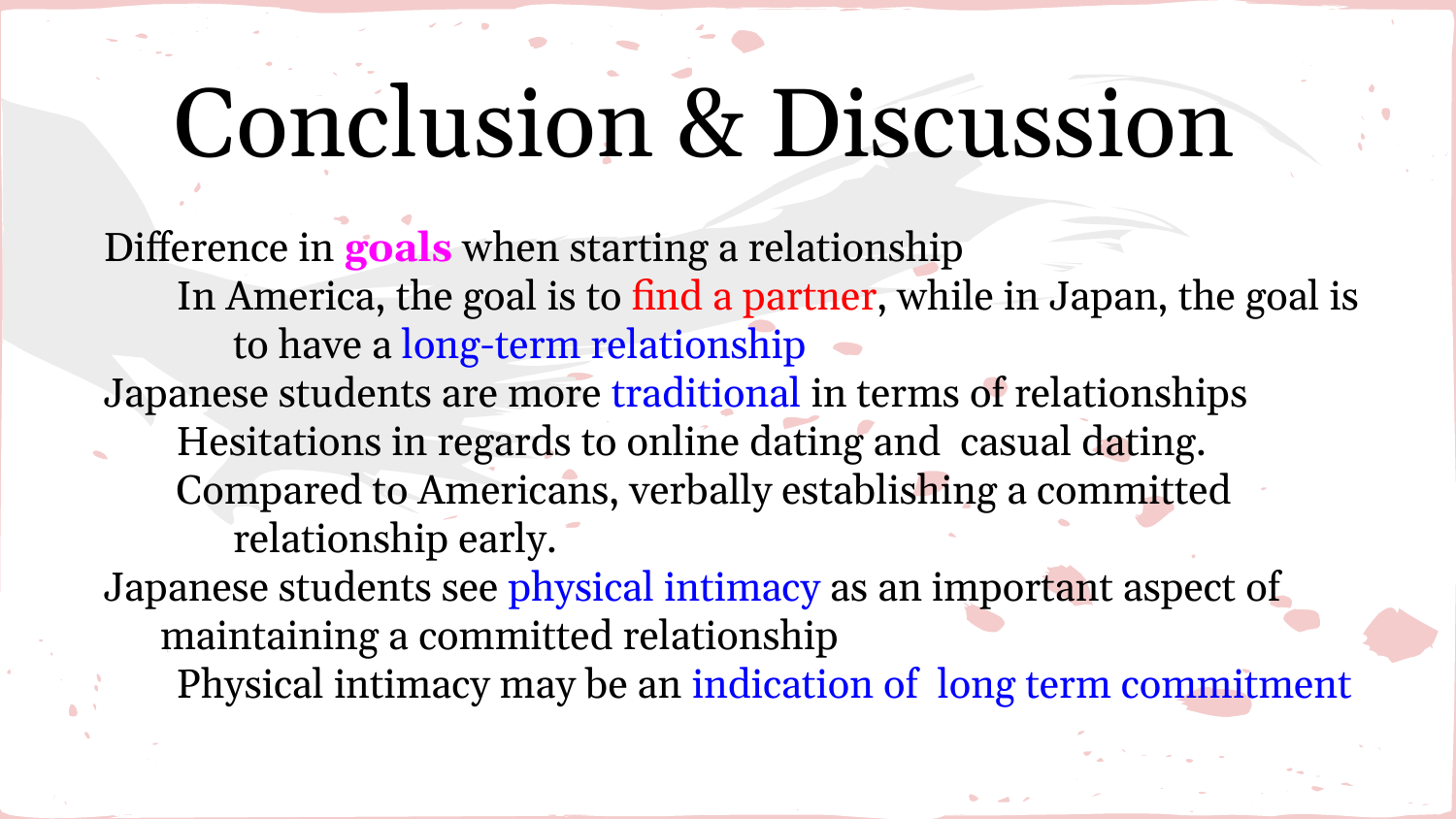

# Conclusion & Discussion
Difference in goals when starting a relationship
In America, the goal is to find a partner, while in Japan, the goal is to have a long-term relationship
Japanese students are more traditional in terms of relationships
Hesitations in regards to online dating and  casual dating.
Compared to Americans, verbally establishing a committed relationship early.
Japanese students see physical intimacy as an important aspect of maintaining a committed relationship
Physical intimacy may be an indication of  long term commitment